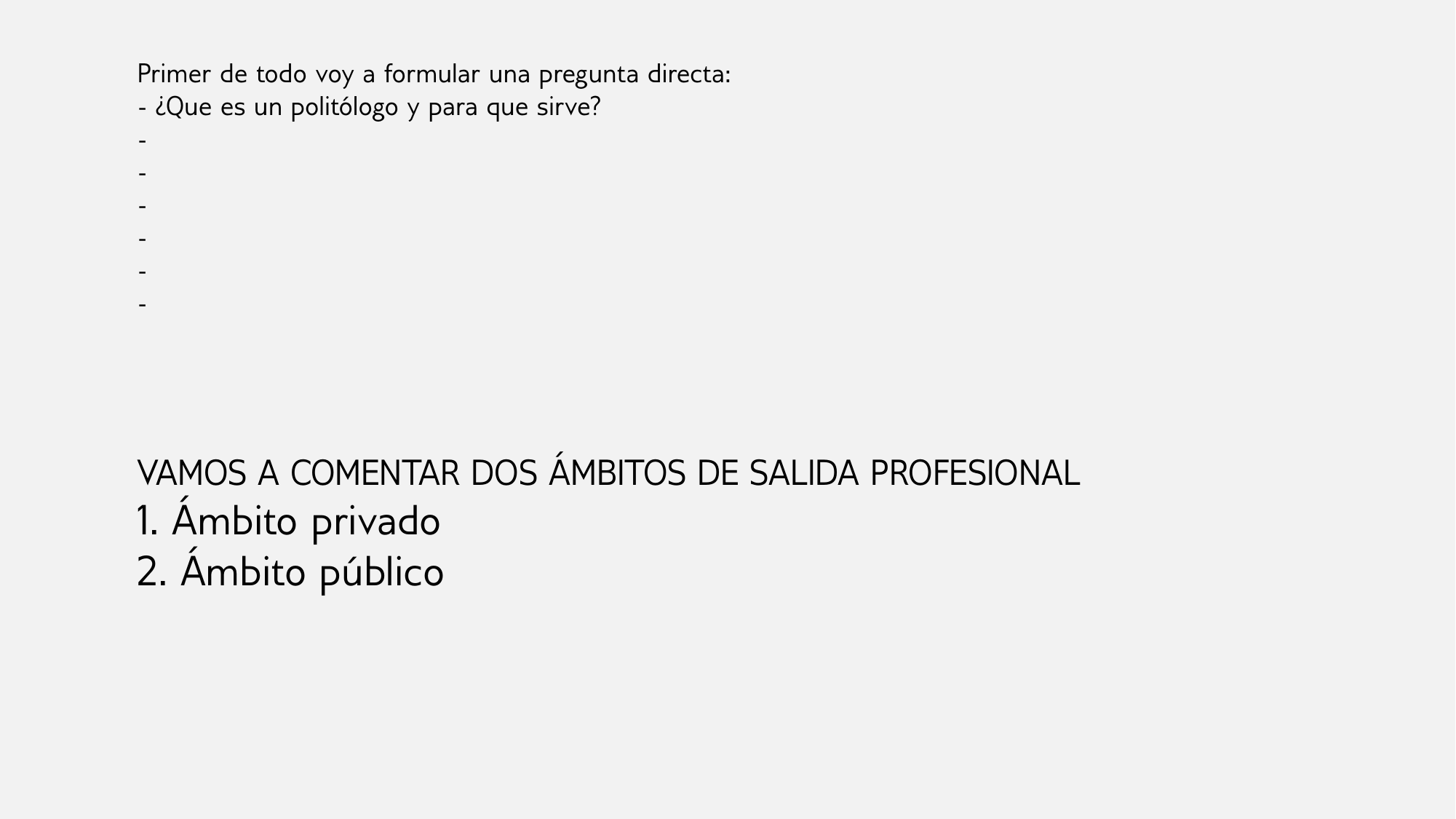

Primer de todo voy a formular una pregunta directa:
- ¿Que es un politólogo y para que sirve?
-
-
-
-
-
-

VAMOS A COMENTAR DOS ÁMBITOS DE SALIDA PROFESIONAL
1. Ámbito privado
2. Ámbito público